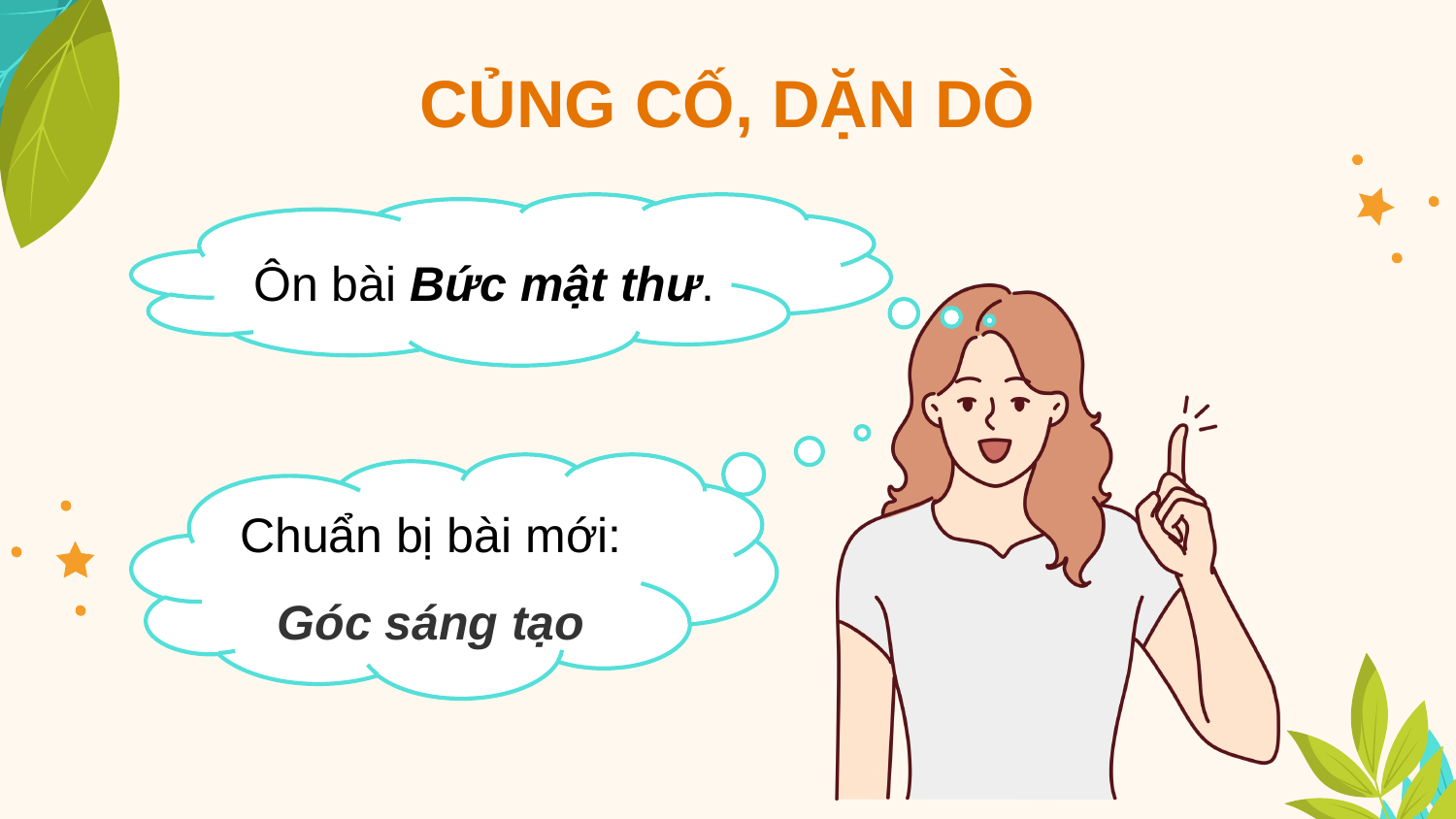

# CỦNG CỐ, DẶN DÒ
Ôn bài Bức mật thư.

Chuẩn bị bài mới:
Góc sáng tạo